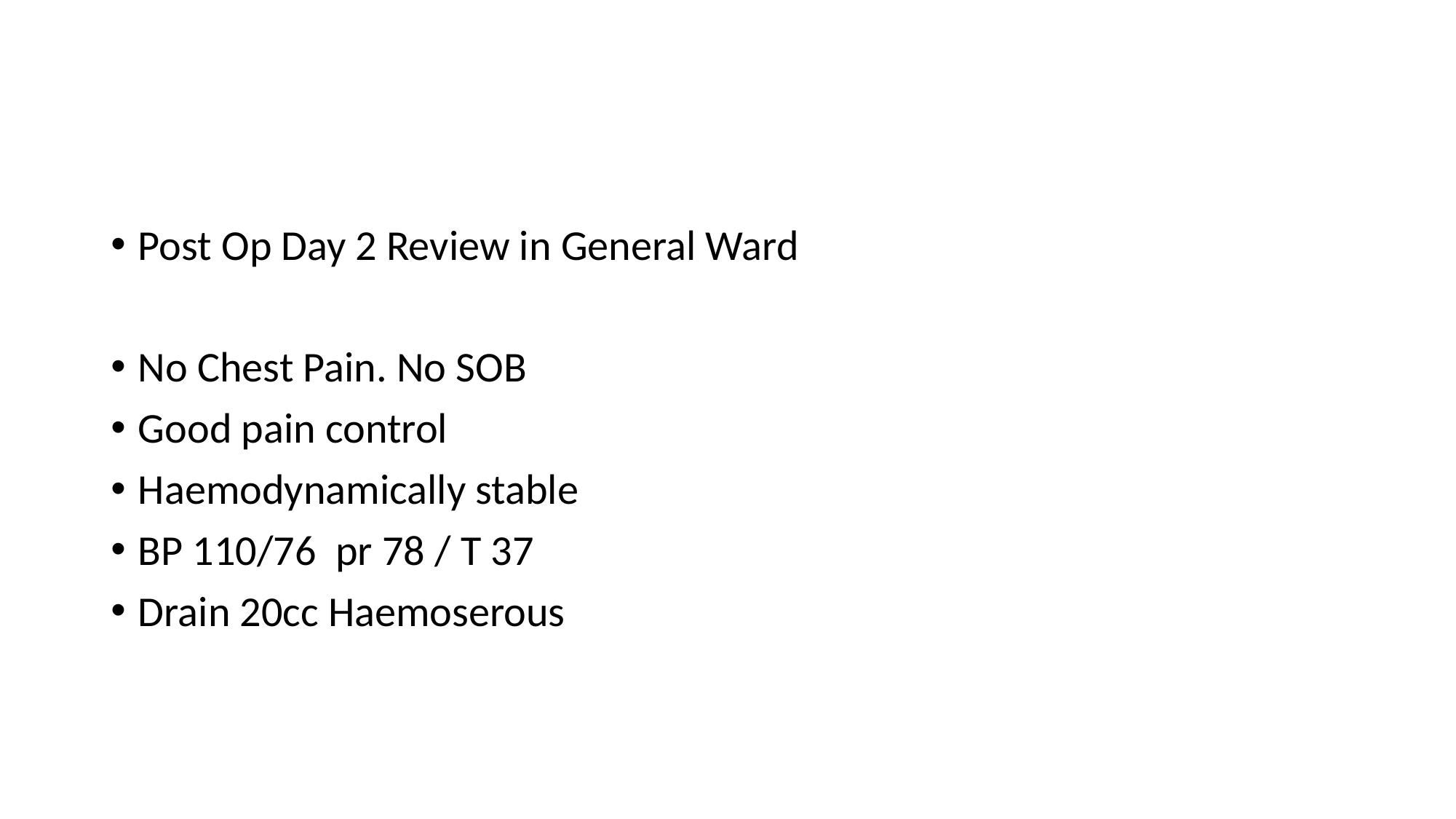

#
Post Op Day 2 Review in General Ward

No Chest Pain. No SOB
Good pain control
Haemodynamically stable
BP 110/76  pr 78 / T 37
Drain 20cc Haemoserous